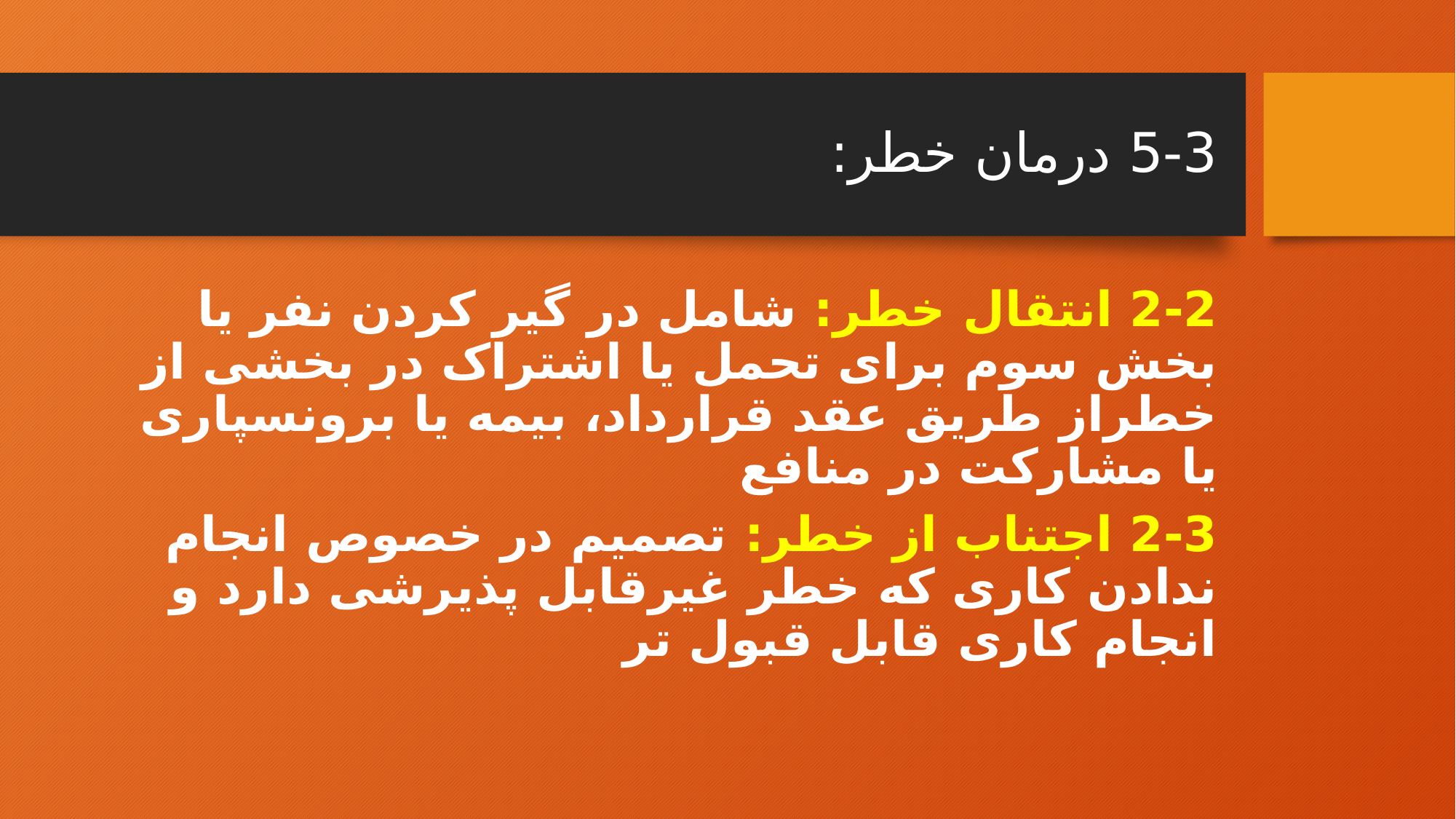

# 5-3 درمان خطر:
2-2 انتقال خطر: شامل در گیر کردن نفر یا بخش سوم برای تحمل یا اشتراک در بخشی از خطراز طریق عقد قرارداد، بیمه یا برونسپاری یا مشارکت در منافع
2-3 اجتناب از خطر: تصمیم در خصوص انجام ندادن کاری که خطر غیرقابل پذیرشی دارد و انجام کاری قابل قبول تر